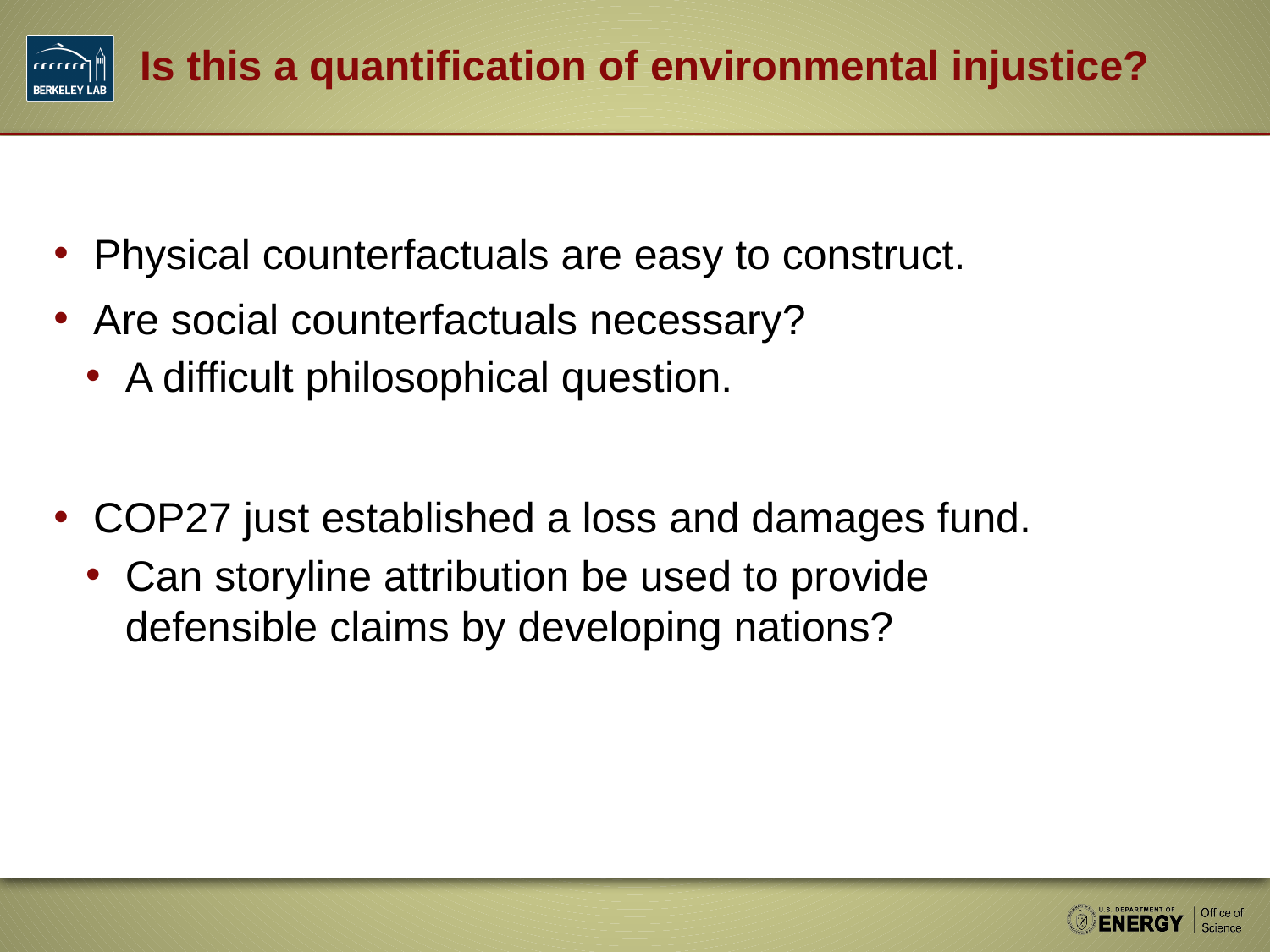

# Is this a quantification of environmental injustice?

Physical counterfactuals are easy to construct.
Are social counterfactuals necessary?
A difficult philosophical question.

COP27 just established a loss and damages fund.
Can storyline attribution be used to provide defensible claims by developing nations?